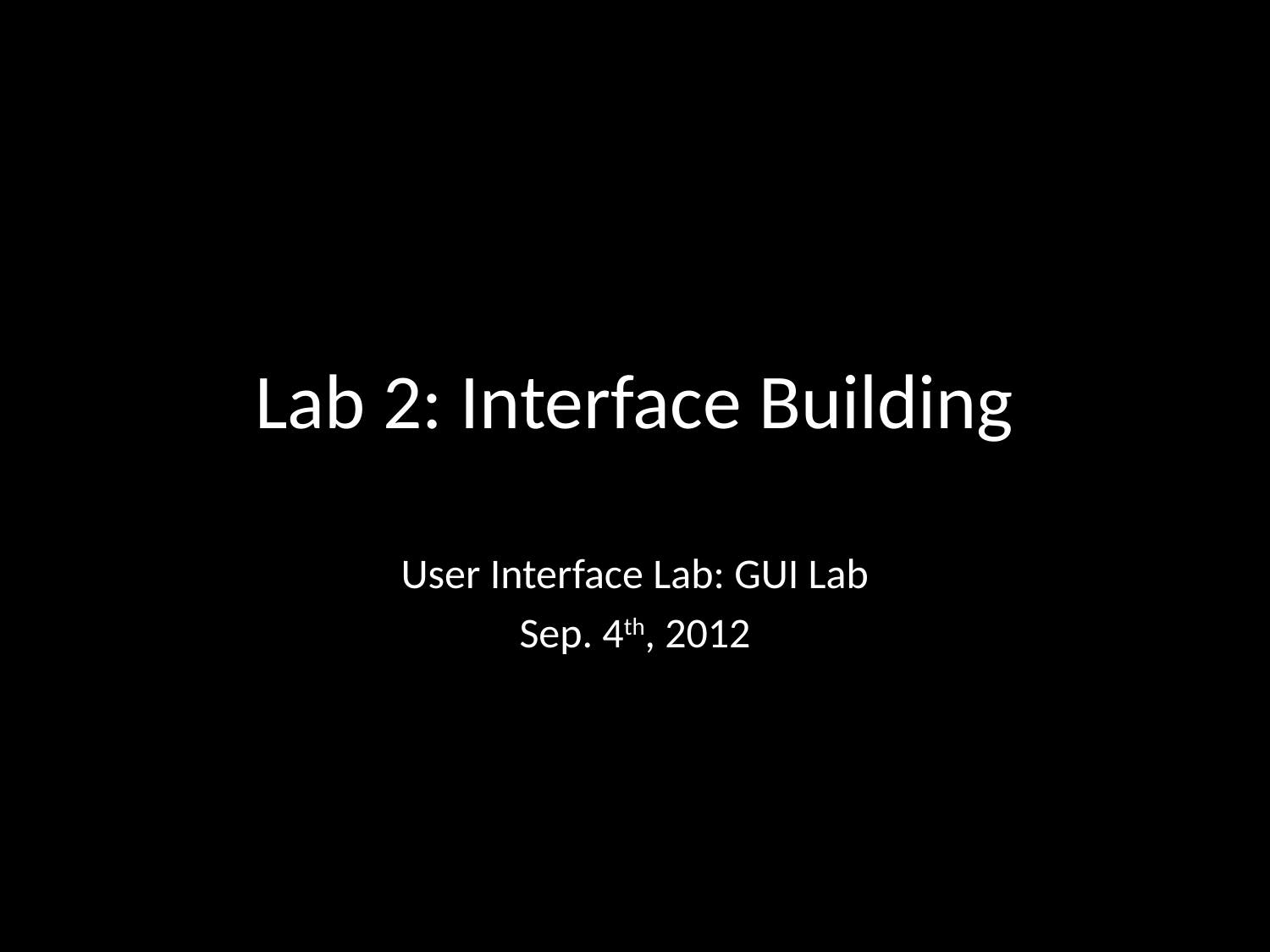

# Lab 2: Interface Building
User Interface Lab: GUI Lab
Sep. 4th, 2012